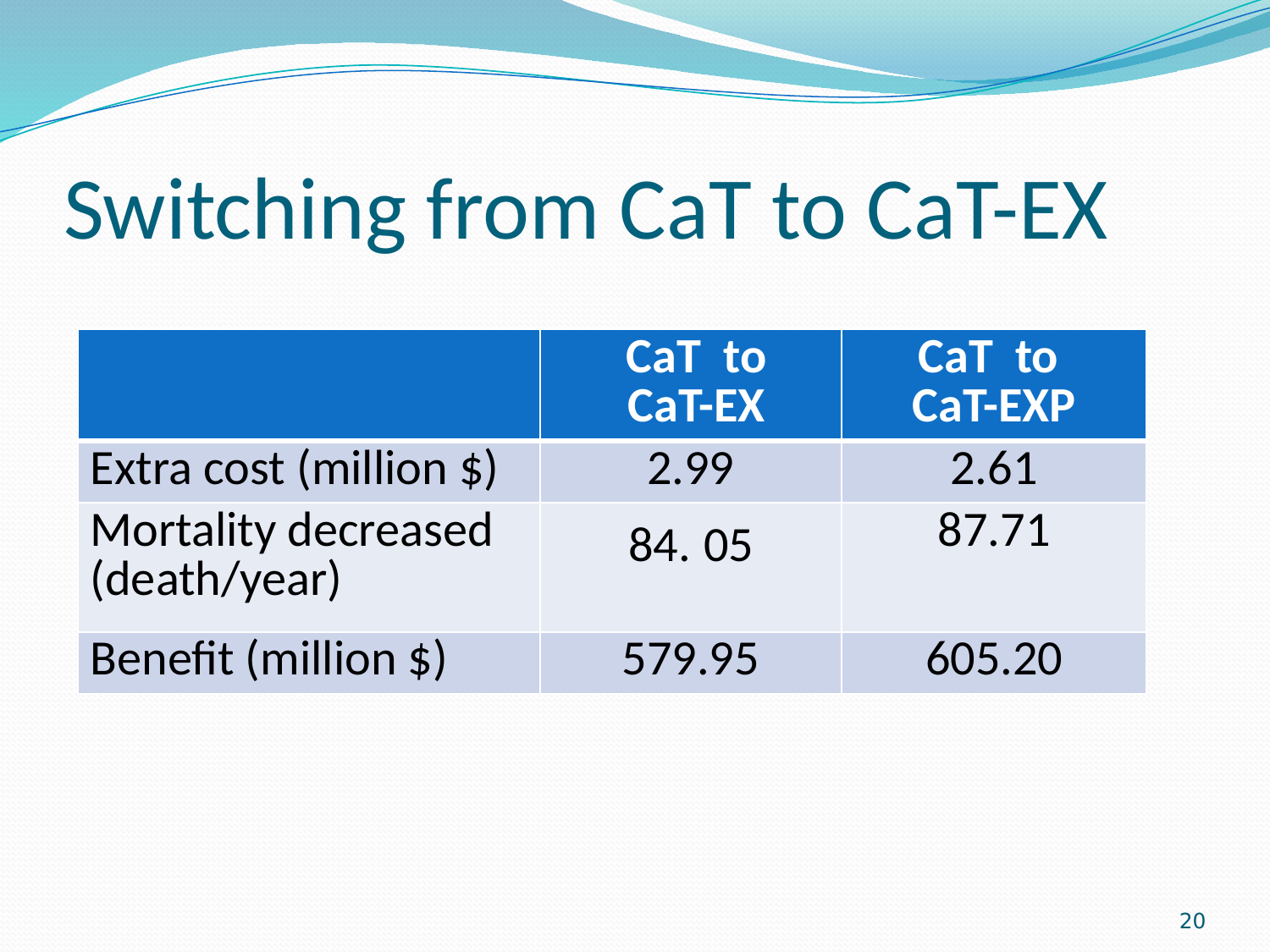

# Switching from CaT to CaT-EX
|  | CaT to CaT-EX | CaT to CaT-EXP |
| --- | --- | --- |
| Extra cost (million $) | 2.99 | 2.61 |
| Mortality decreased (death/year) | 84. 05 | 87.71 |
| Benefit (million $) | 579.95 | 605.20 |
20